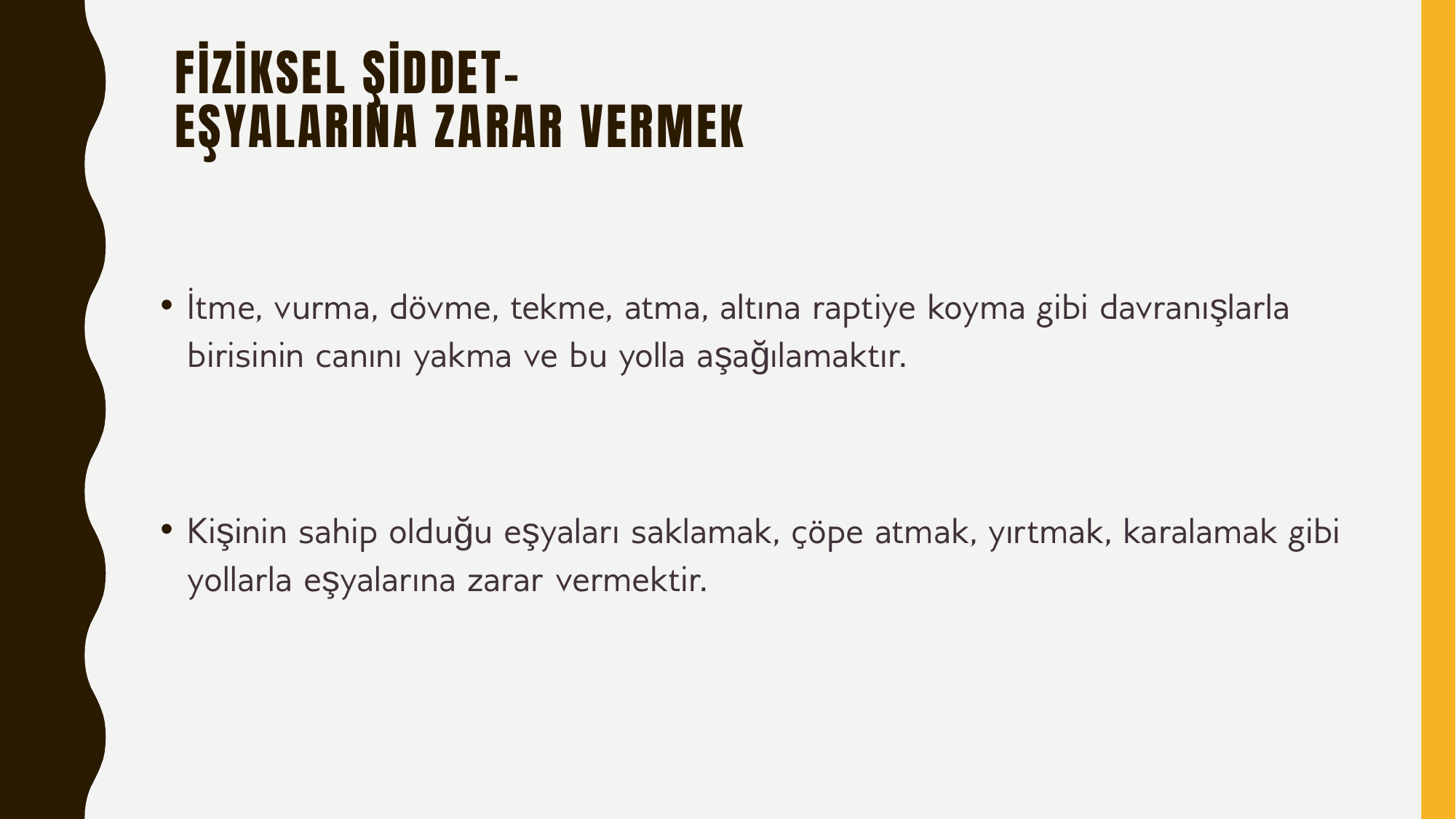

# Fiziksel şiddet- Eşyalarına zarar vermek
İtme, vurma, dövme, tekme, atma, altına raptiye koyma gibi davranışlarla birisinin canını yakma ve bu yolla aşağılamaktır.

Kişinin sahip olduğu eşyaları saklamak, çöpe atmak, yırtmak, karalamak gibi yollarla eşyalarına zarar vermektir.